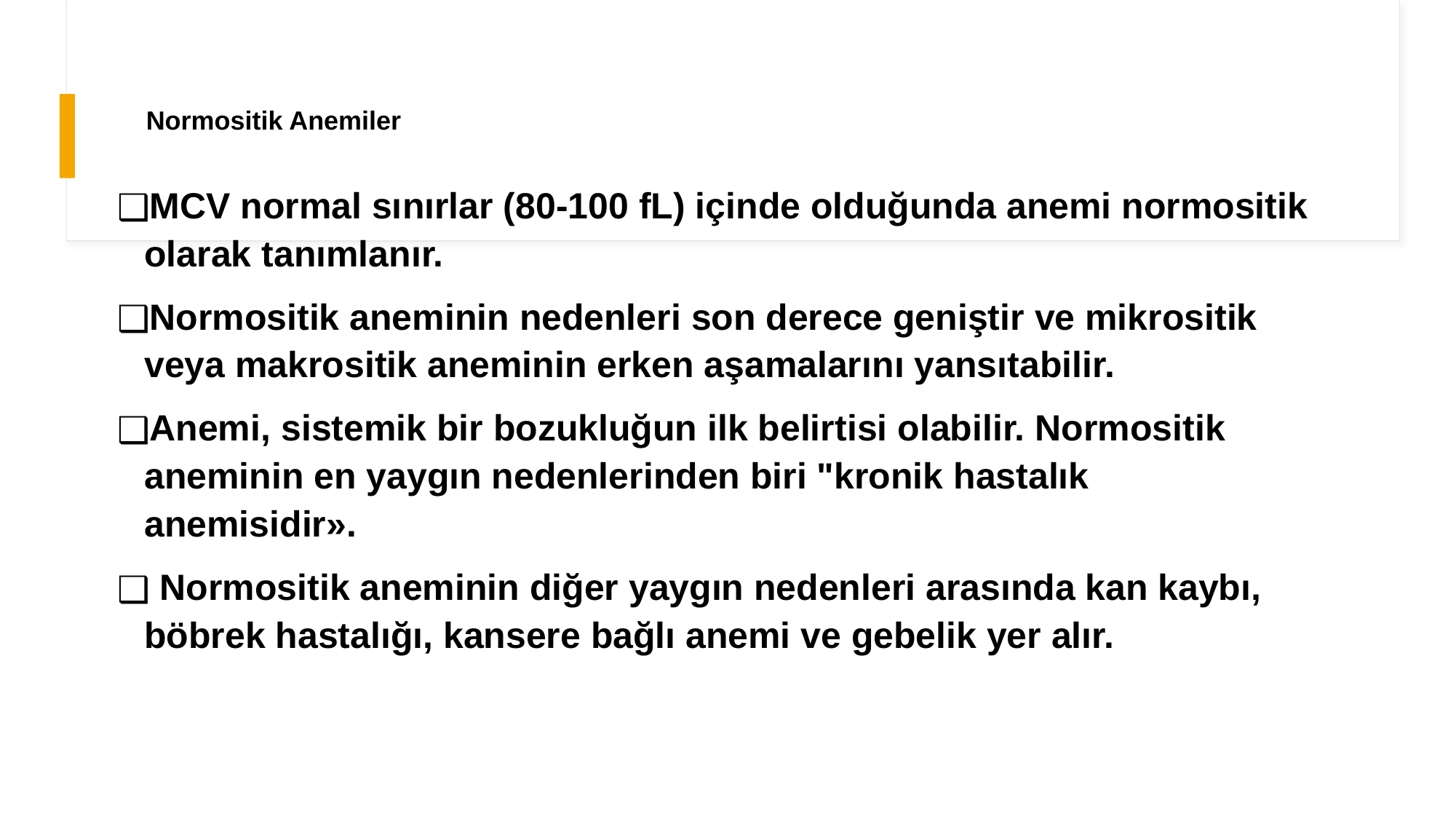

# Normositik Anemiler
MCV normal sınırlar (80-100 fL) içinde olduğunda anemi normositik olarak tanımlanır.
Normositik aneminin nedenleri son derece geniştir ve mikrositik veya makrositik aneminin erken aşamalarını yansıtabilir.
Anemi, sistemik bir bozukluğun ilk belirtisi olabilir. Normositik aneminin en yaygın nedenlerinden biri "kronik hastalık anemisidir».
 Normositik aneminin diğer yaygın nedenleri arasında kan kaybı, böbrek hastalığı, kansere bağlı anemi ve gebelik yer alır.